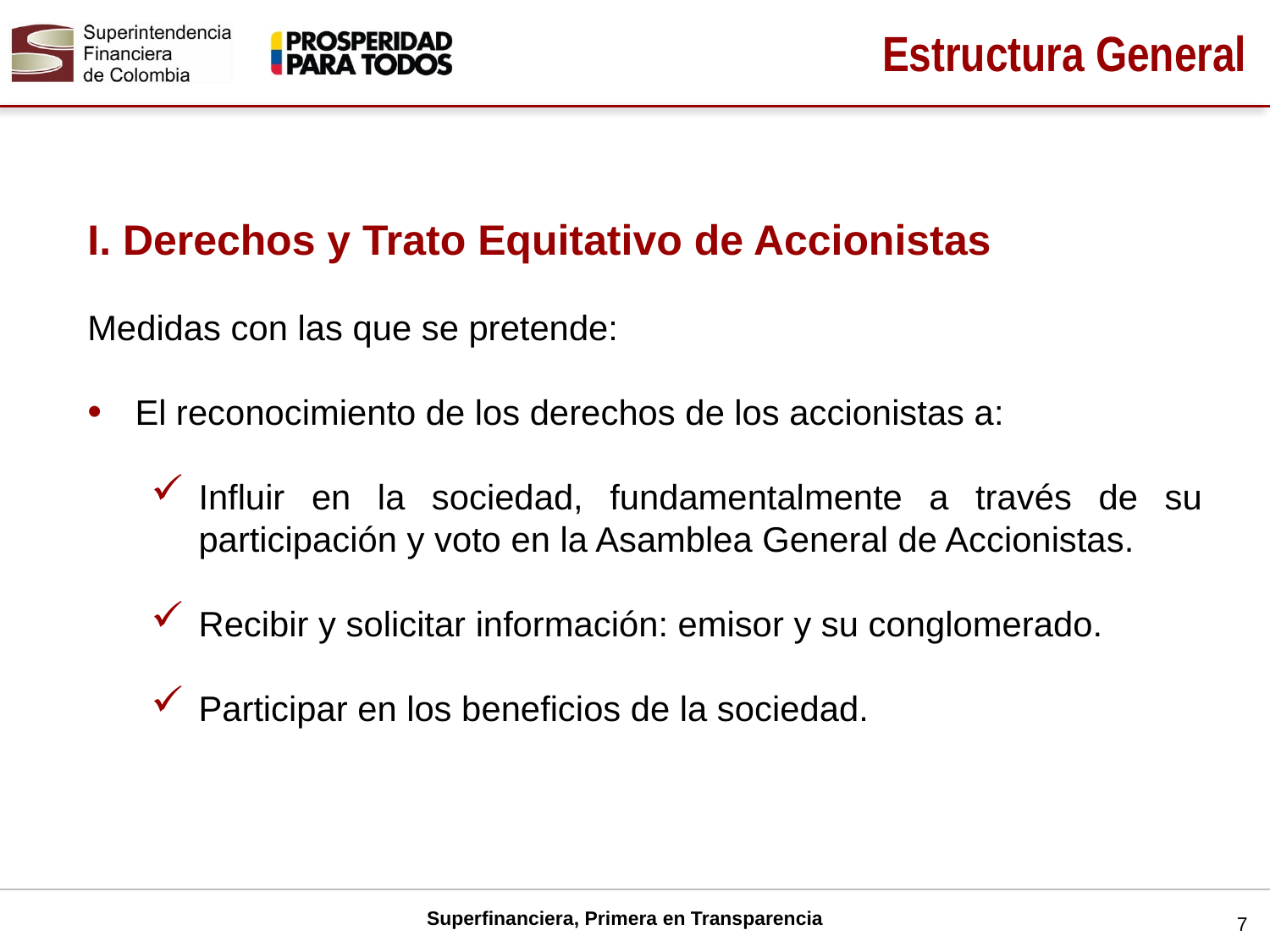

# Estructura General
I. Derechos y Trato Equitativo de Accionistas

Medidas con las que se pretende:

El reconocimiento de los derechos de los accionistas a:

Influir en la sociedad, fundamentalmente a través de su participación y voto en la Asamblea General de Accionistas.

Recibir y solicitar información: emisor y su conglomerado.

Participar en los beneficios de la sociedad.
7